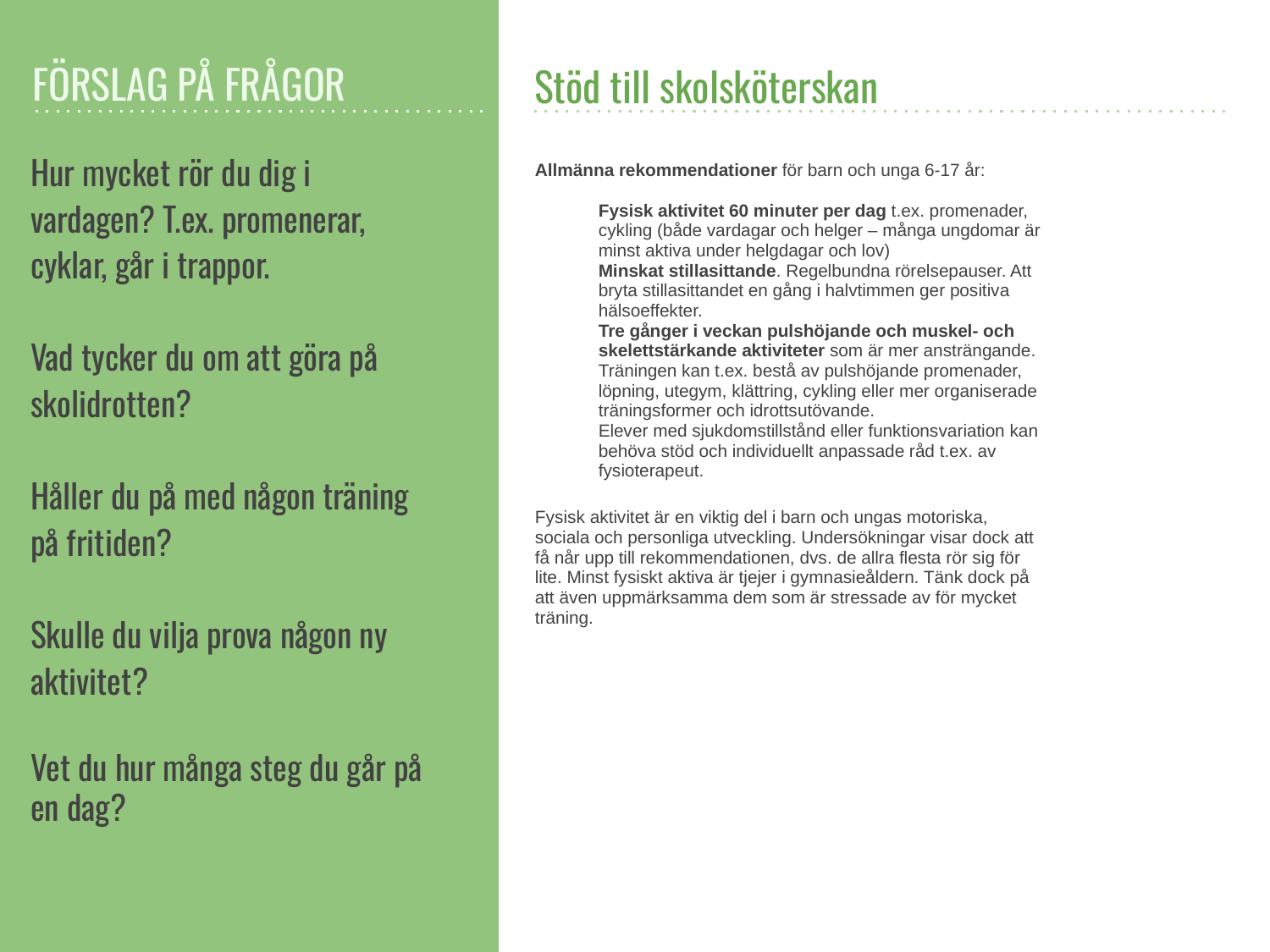

Hur mycket rör du dig i vardagen? T.ex. promenerar, cyklar, går i trappor.

Vad tycker du om att göra på skolidrotten?

Håller du på med någon träning på fritiden?

Skulle du vilja prova någon ny aktivitet?

Vet du hur många steg du går på en dag?

Allmänna rekommendationer för barn och unga 6-17 år:

Fysisk aktivitet 60 minuter per dag t.ex. promenader, cykling (både vardagar och helger – många ungdomar är minst aktiva under helgdagar och lov)
Minskat stillasittande. Regelbundna rörelsepauser. Att bryta stillasittandet en gång i halvtimmen ger positiva hälsoeffekter.
Tre gånger i veckan pulshöjande och muskel- och skelettstärkande aktiviteter som är mer ansträngande. Träningen kan t.ex. bestå av pulshöjande promenader, löpning, utegym, klättring, cykling eller mer organiserade träningsformer och idrottsutövande.
Elever med sjukdomstillstånd eller funktionsvariation kan behöva stöd och individuellt anpassade råd t.ex. av fysioterapeut.
Fysisk aktivitet är en viktig del i barn och ungas motoriska, sociala och personliga utveckling. Undersökningar visar dock att få når upp till rekommendationen, dvs. de allra flesta rör sig för lite. Minst fysiskt aktiva är tjejer i gymnasieåldern. Tänk dock på att även uppmärksamma dem som är stressade av för mycket träning.